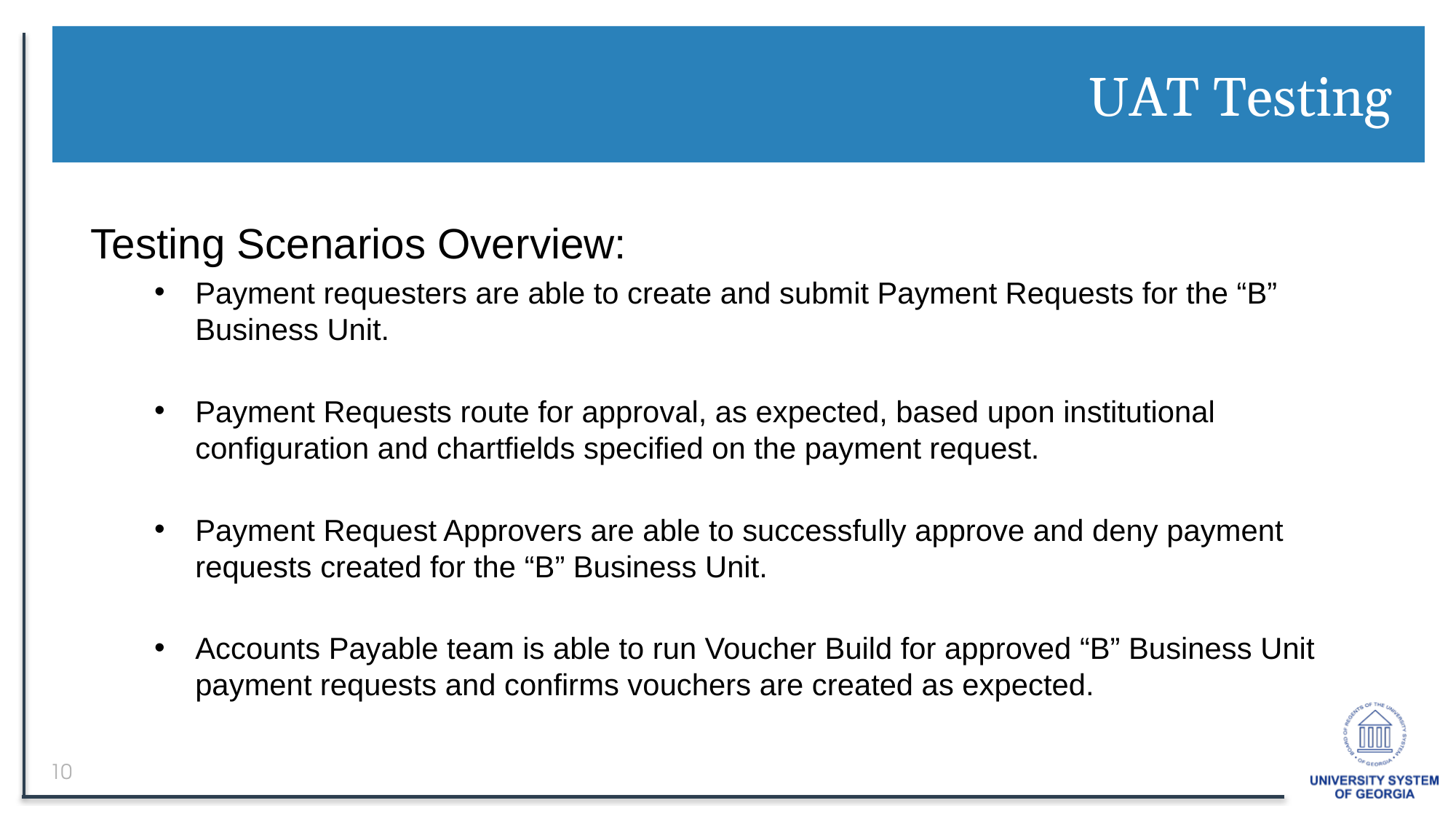

# UAT Testing

Testing Scenarios Overview:
Payment requesters are able to create and submit Payment Requests for the “B” Business Unit.

Payment Requests route for approval, as expected, based upon institutional configuration and chartfields specified on the payment request.

Payment Request Approvers are able to successfully approve and deny payment requests created for the “B” Business Unit.

Accounts Payable team is able to run Voucher Build for approved “B” Business Unit payment requests and confirms vouchers are created as expected.

10